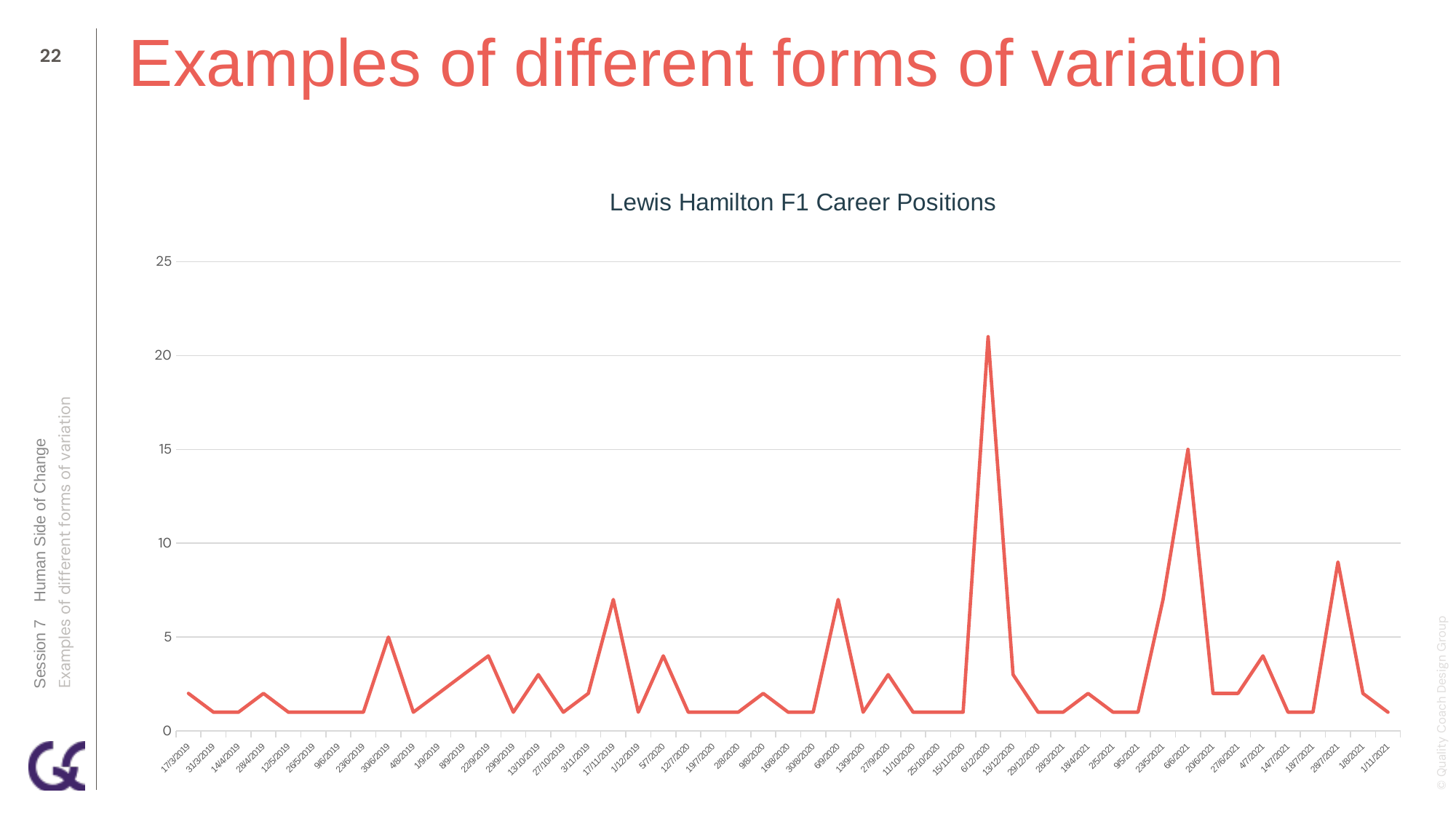

22
# Examples of different forms of variation

### Chart: Lewis Hamilton F1 Career Positions

| Category |  |
|---|---|
| 43541 | 2.0 |
| 43555 | 1.0 |
| 43569 | 1.0 |
| 43583 | 2.0 |
| 43597 | 1.0 |
| 43611 | 1.0 |
| 43625 | 1.0 |
| 43639 | 1.0 |
| 43646 | 5.0 |
| 43681 | 1.0 |
| 43709 | 2.0 |
| 43716 | 3.0 |
| 43730 | 4.0 |
| 43737 | 1.0 |
| 43751 | 3.0 |
| 43765 | 1.0 |
| 43772 | 2.0 |
| 43786 | 7.0 |
| 43800 | 1.0 |
| 44017 | 4.0 |
| 44024 | 1.0 |
| 44031 | 1.0 |
| 44045 | 1.0 |
| 44052 | 2.0 |
| 44059 | 1.0 |
| 44073 | 1.0 |
| 44080 | 7.0 |
| 44087 | 1.0 |
| 44101 | 3.0 |
| 44115 | 1.0 |
| 44129 | 1.0 |
| 44150 | 1.0 |
| 44171 | 21.0 |
| 44178 | 3.0 |
| 44194 | 1.0 |
| 44283 | 1.0 |
| 44304 | 2.0 |
| 44318 | 1.0 |
| 44325 | 1.0 |
| 44339 | 7.0 |
| 44353 | 15.0 |
| 44367 | 2.0 |
| 44374 | 2.0 |
| 44381 | 4.0 |
| 44391 | 1.0 |
| 44395 | 1.0 |
| 44405 | 9.0 |
| 44409 | 2.0 |
| 44501 | 1.0 |
Session 7    Human Side of Change
Examples of different forms of variation